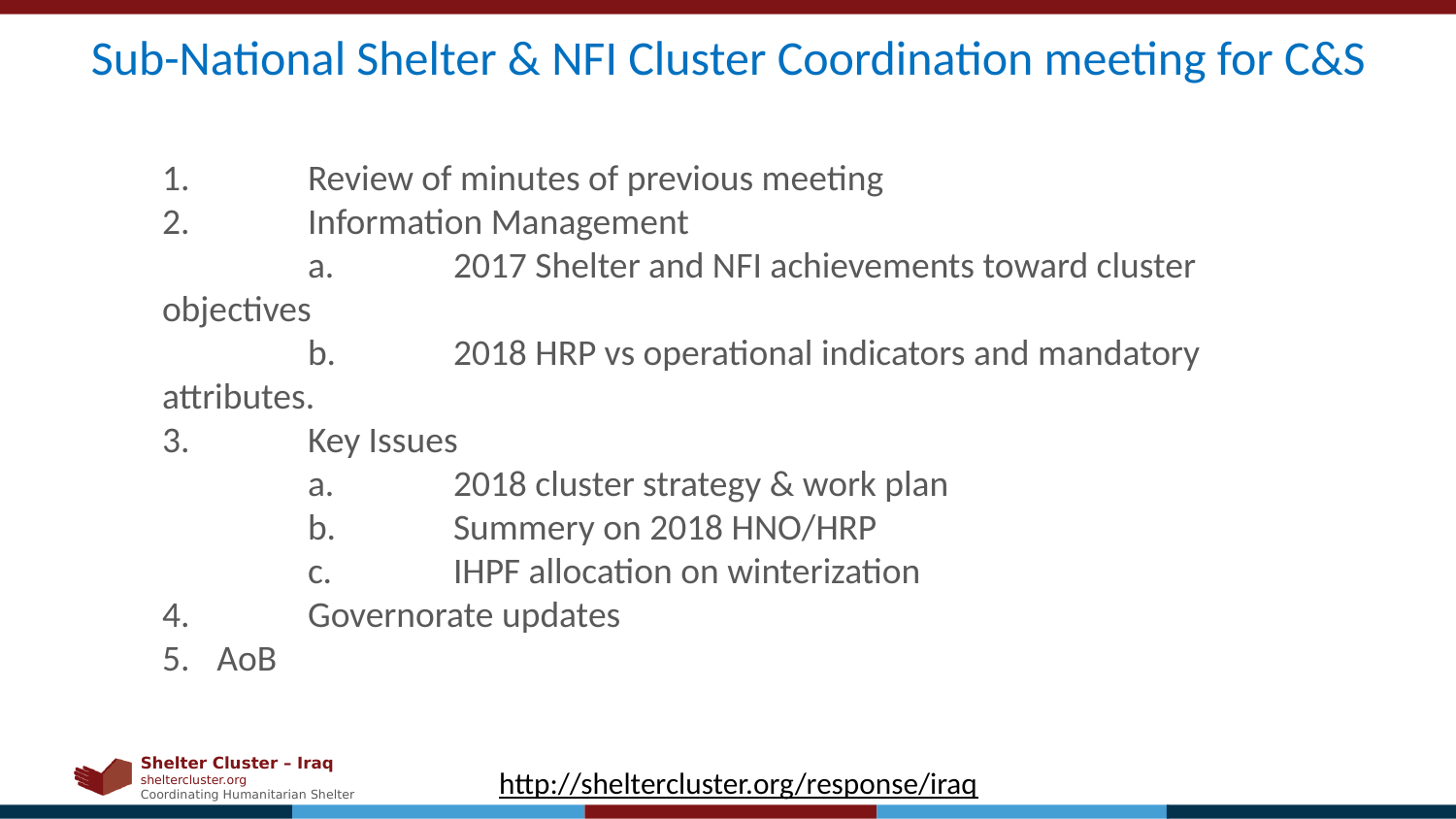

Sub-National Shelter & NFI Cluster Coordination meeting for C&S
1.	Review of minutes of previous meeting
2.	Information Management
	a.	2017 Shelter and NFI achievements toward cluster objectives
	b.	2018 HRP vs operational indicators and mandatory attributes.
3.	Key Issues
	a.	2018 cluster strategy & work plan
	b.	Summery on 2018 HNO/HRP
	c.	IHPF allocation on winterization
4.	Governorate updates
AoB

								Wednesday, 17th January   2018
http://sheltercluster.org/response/iraq